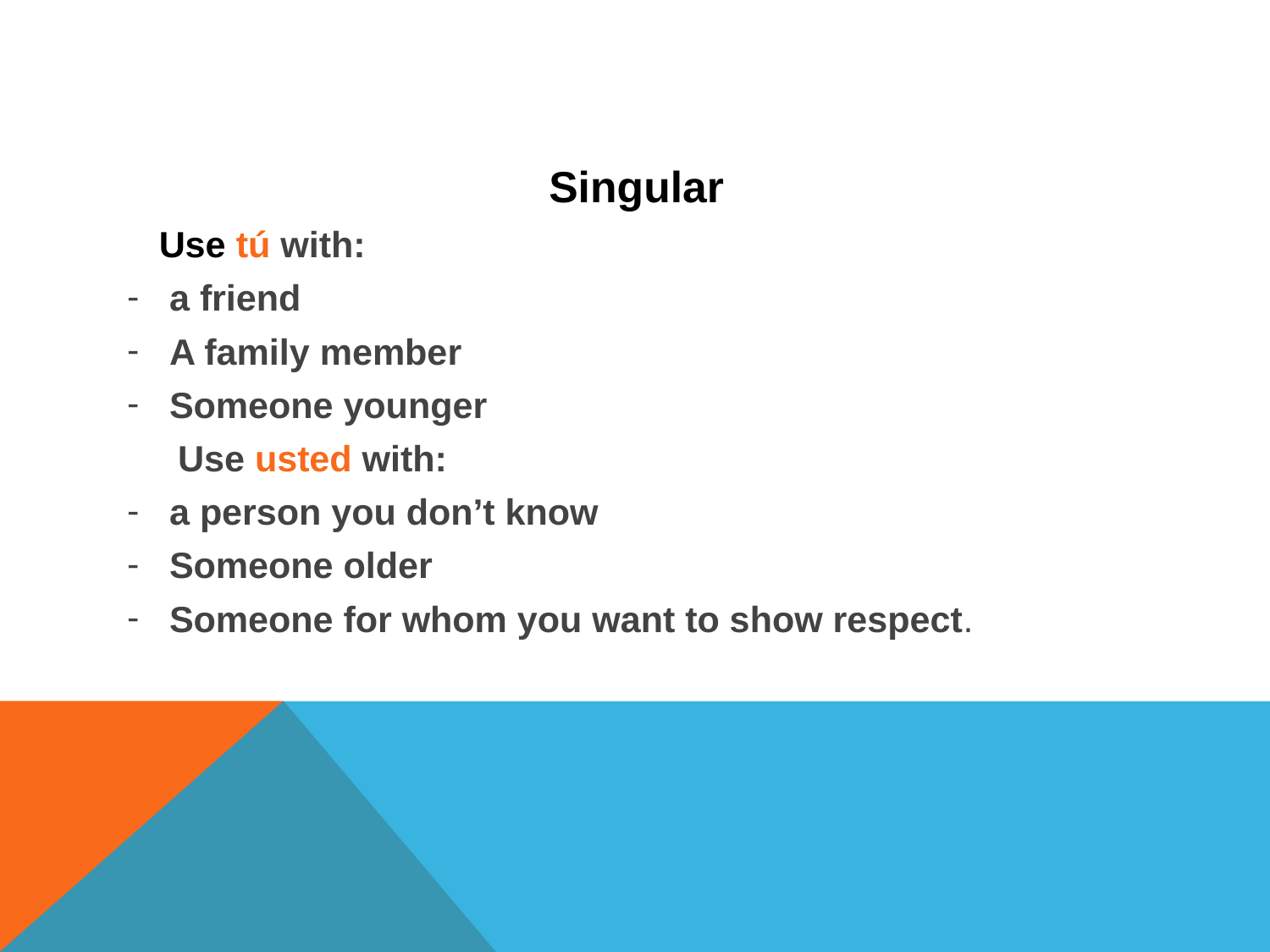

Singular
    Use tú with:
a friend
A family member
Someone younger
     Use usted with:
a person you don’t know
Someone older
Someone for whom you want to show respect.